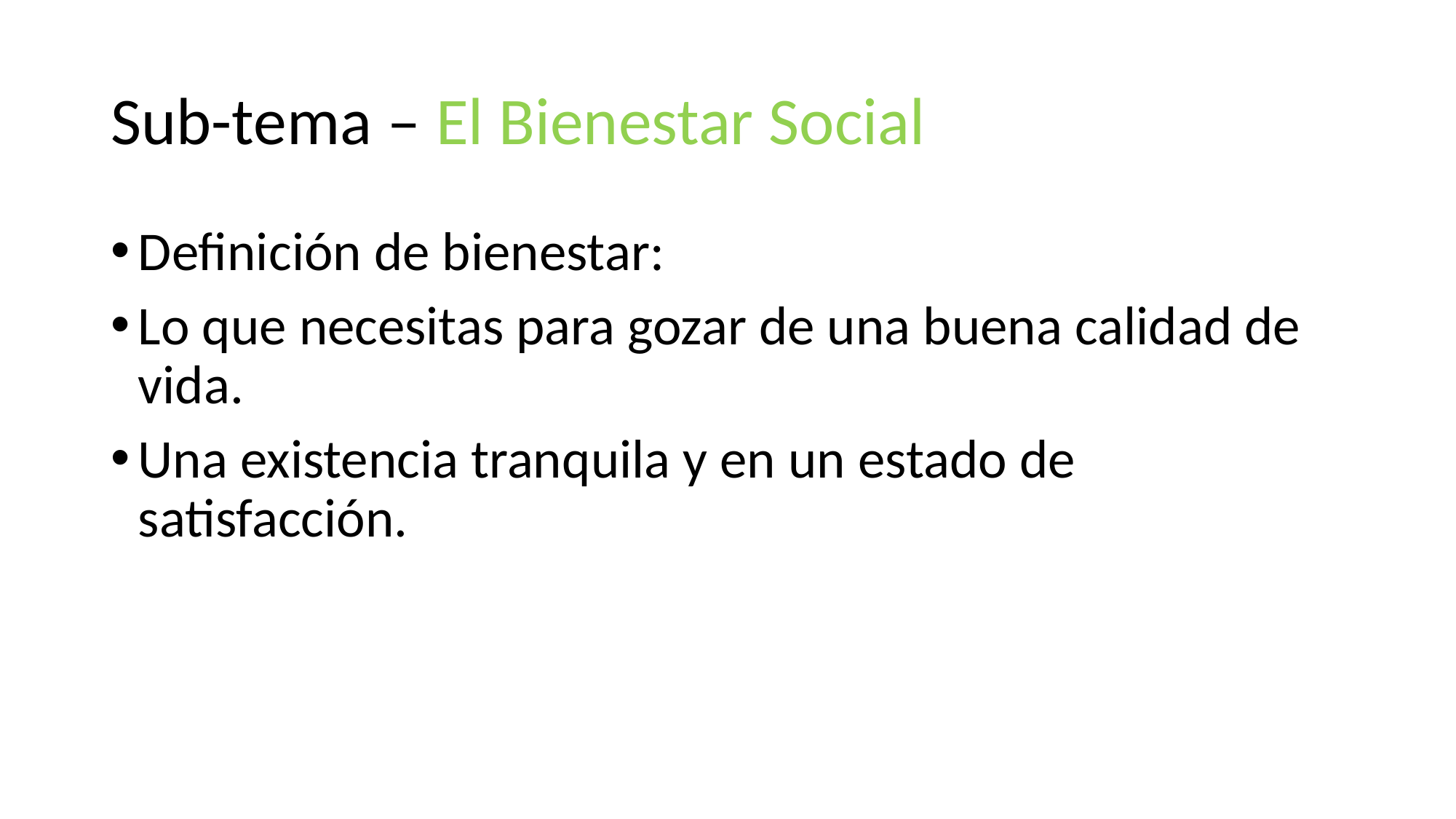

# Sub-tema – El Bienestar Social
Definición de bienestar:
Lo que necesitas para gozar de una buena calidad de vida.
Una existencia tranquila y en un estado de satisfacción.